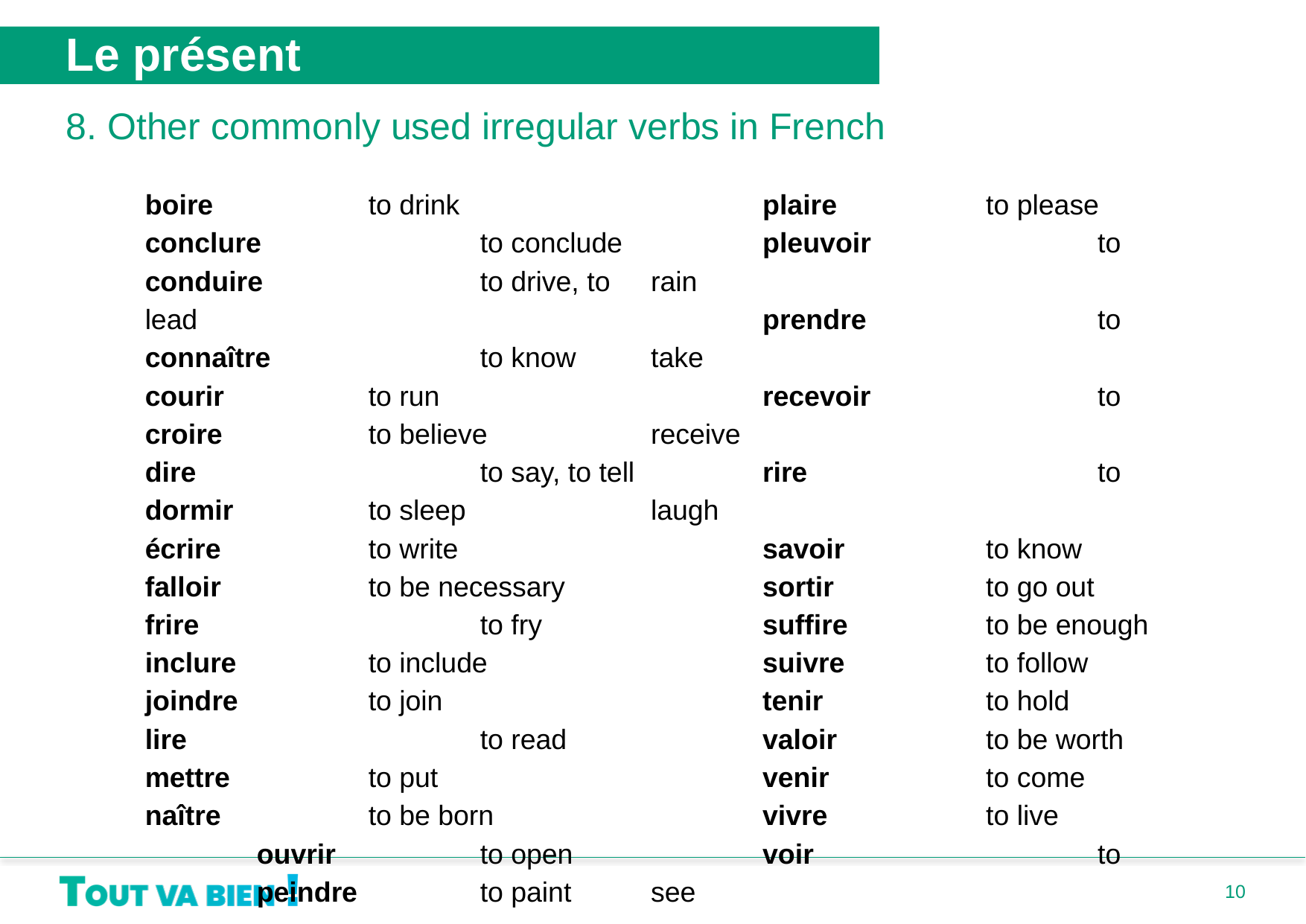

Le présent

8. Other commonly used irregular verbs in French
boire 		to drink
conclure		to conclude
conduire 		to drive, to lead
connaître	 	to know
courir 		to run
croire 		to believe
dire 			to say, to tell
dormir 		to sleep
écrire 		to write
falloir 		to be necessary
frire 			to fry
inclure 		to include
joindre 		to join
lire 			to read
mettre 		to put
naître 		to be born
	ouvrir		to open
    	peindre 		to paint
    	plaire 		to please
  	pleuvoir 		to rain
    	prendre 		to take
    	recevoir 		to receive
    	rire 			to laugh
   	savoir 		to know
     	sortir 		to go out
    	suffire 		to be enough
    	suivre 		to follow
    	tenir 		to hold
    	valoir 		to be worth
     	venir 		to come
    	vivre 		to live
     	voir 			to see